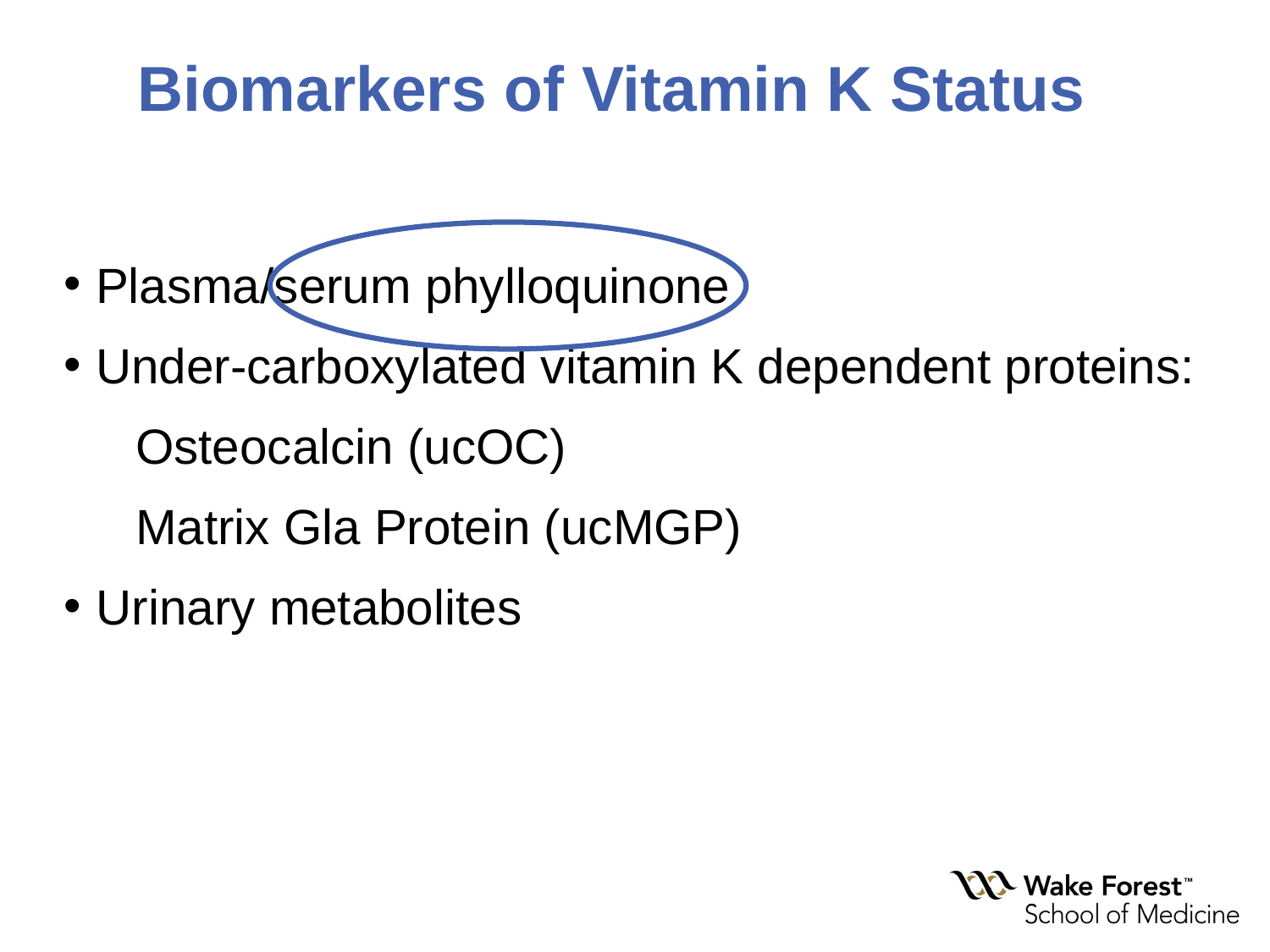

# Biomarkers of Vitamin K Status

Plasma/serum phylloquinone
Under-carboxylated vitamin K dependent proteins:
Osteocalcin (ucOC)
Matrix Gla Protein (ucMGP)
Urinary metabolites